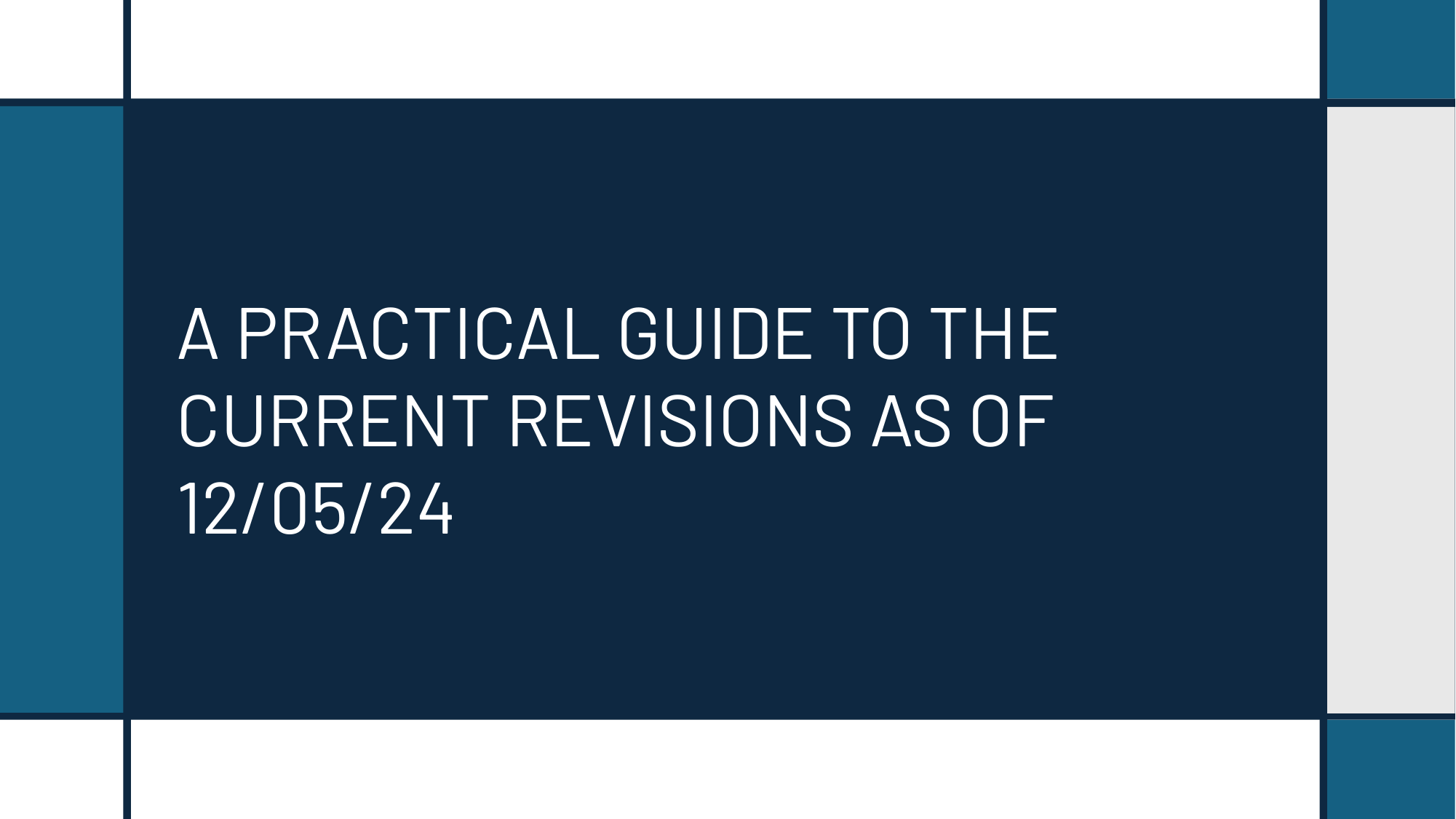

# a practical guide to the current revisions as of 12/05/24